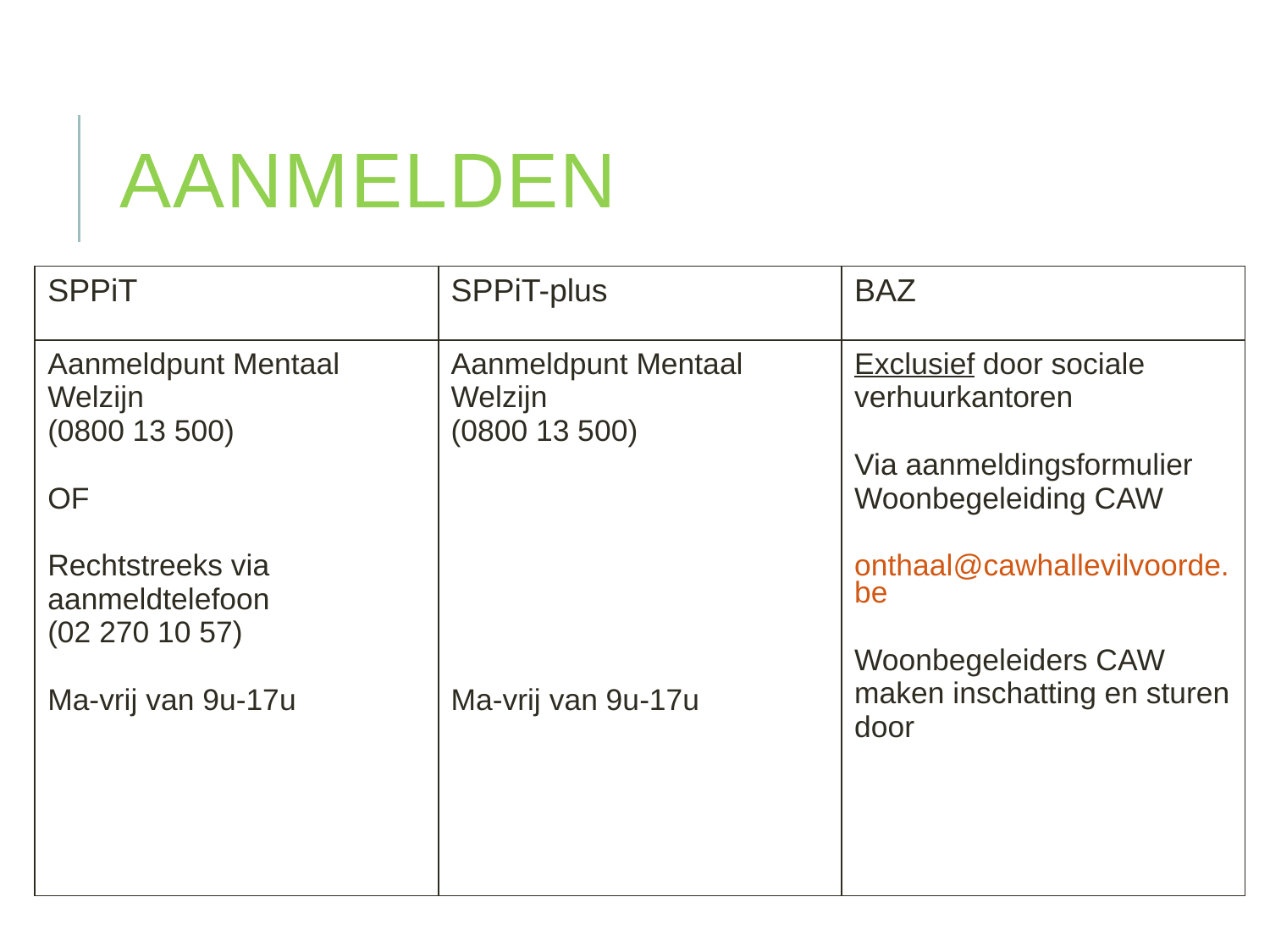

# AAnmelden
| SPPiT | SPPiT-plus | BAZ |
| --- | --- | --- |
| Aanmeldpunt Mentaal Welzijn (0800 13 500) OF Rechtstreeks via aanmeldtelefoon (02 270 10 57) Ma-vrij van 9u-17u | Aanmeldpunt Mentaal Welzijn (0800 13 500) Ma-vrij van 9u-17u | Exclusief door sociale verhuurkantoren Via aanmeldingsformulier Woonbegeleiding CAW onthaal@cawhallevilvoorde.be Woonbegeleiders CAW maken inschatting en sturen door |